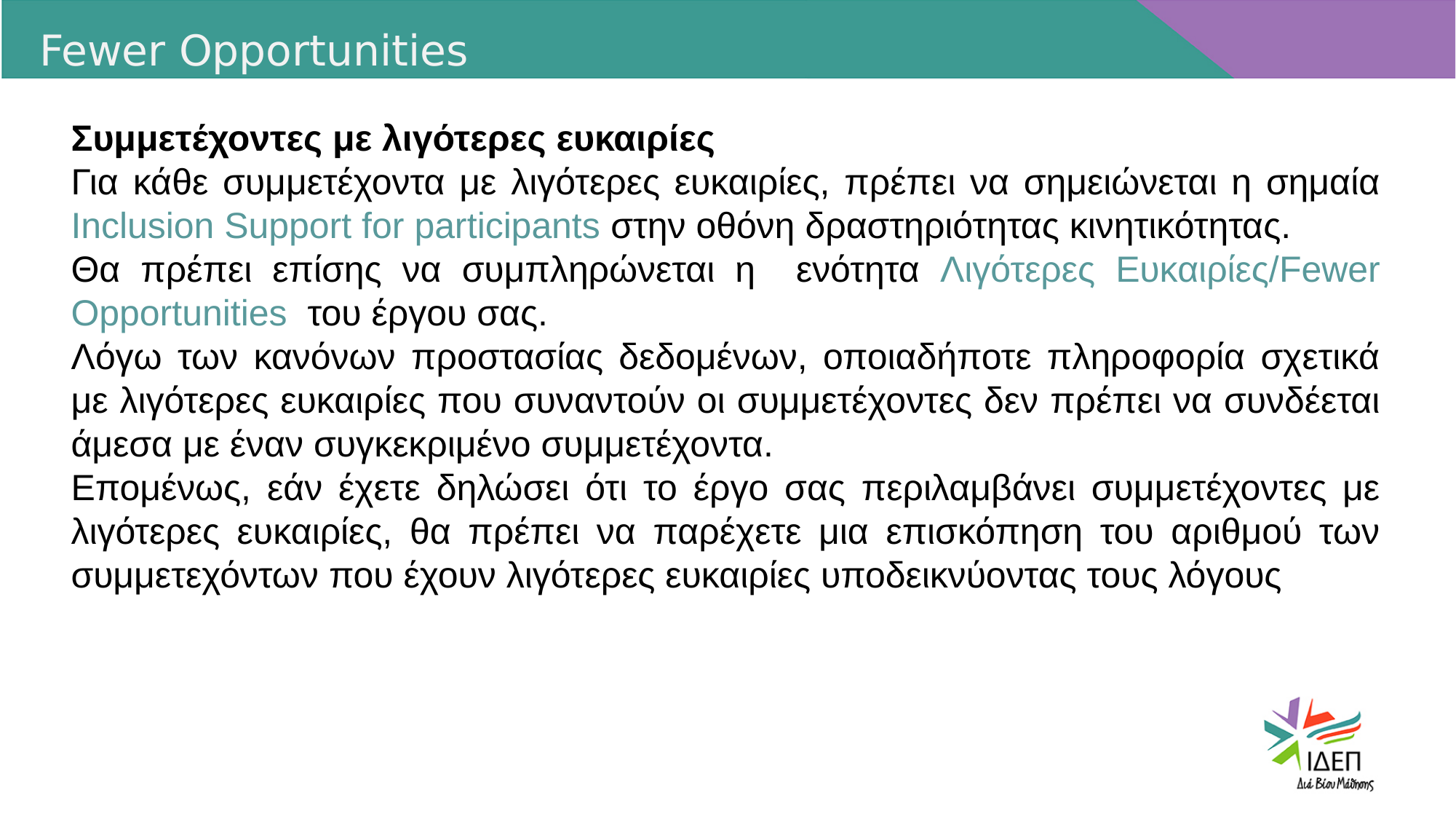

Fewer Opportunities
Συμμετέχοντες με λιγότερες ευκαιρίες
Για κάθε συμμετέχοντα με λιγότερες ευκαιρίες, πρέπει να σημειώνεται η σημαία Inclusion Support for participants στην οθόνη δραστηριότητας κινητικότητας.
Θα πρέπει επίσης να συμπληρώνεται η  ενότητα Λιγότερες Ευκαιρίες/Fewer Opportunities  του έργου σας.
Λόγω των κανόνων προστασίας δεδομένων, οποιαδήποτε πληροφορία σχετικά με λιγότερες ευκαιρίες που συναντούν οι συμμετέχοντες δεν πρέπει να συνδέεται άμεσα με έναν συγκεκριμένο συμμετέχοντα.
Επομένως, εάν έχετε δηλώσει ότι το έργο σας περιλαμβάνει συμμετέχοντες με λιγότερες ευκαιρίες, θα πρέπει να παρέχετε μια επισκόπηση του αριθμού των συμμετεχόντων που έχουν λιγότερες ευκαιρίες υποδεικνύοντας τους λόγους